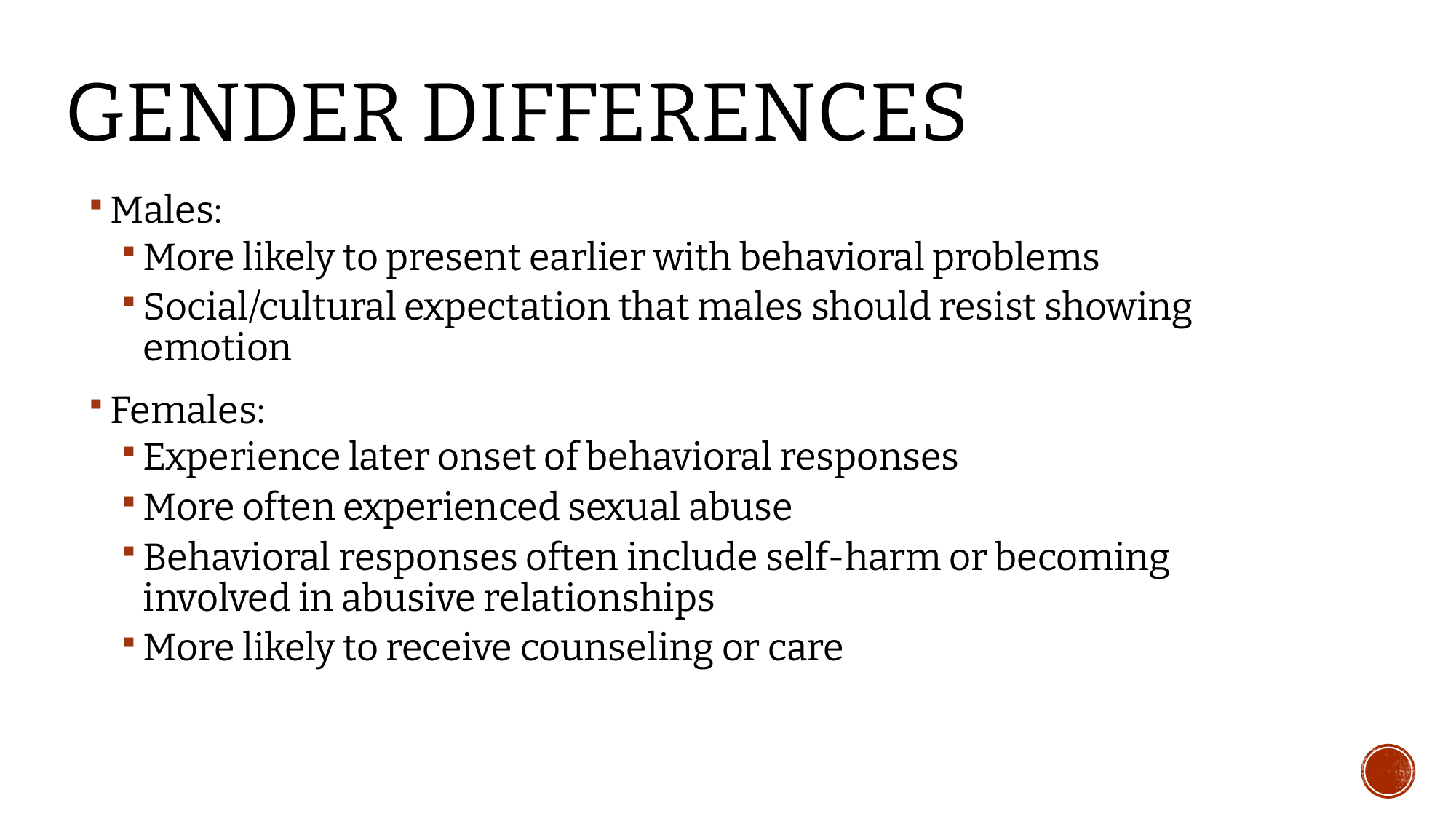

# Gender Differences
Males:
More likely to present earlier with behavioral problems
Social/cultural expectation that males should resist showing emotion
Females:
Experience later onset of behavioral responses
More often experienced sexual abuse
Behavioral responses often include self-harm or becoming involved in abusive relationships
More likely to receive counseling or care